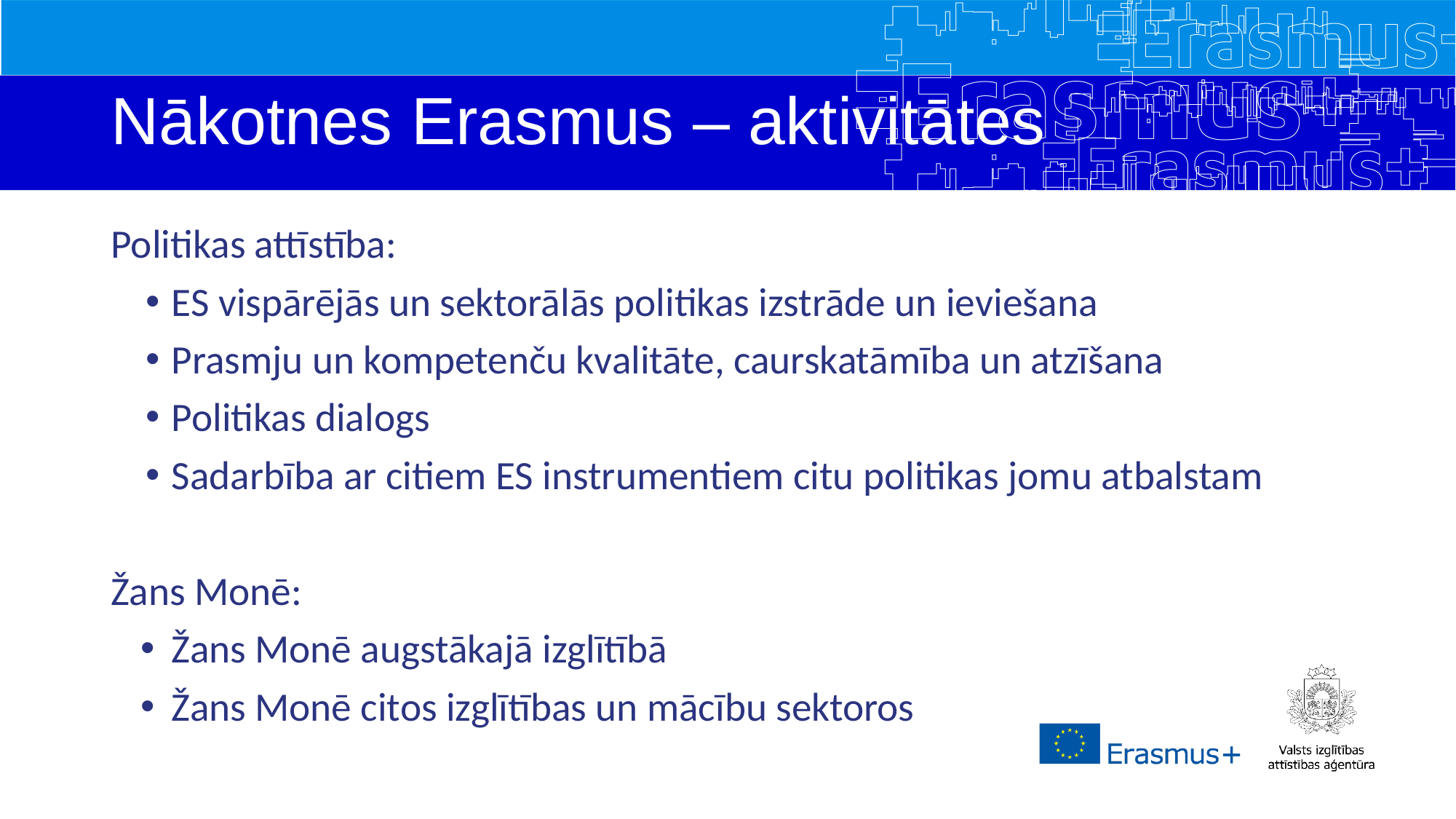

# Nākotnes Erasmus – aktivitātes
Politikas attīstība:
ES vispārējās un sektorālās politikas izstrāde un ieviešana
Prasmju un kompetenču kvalitāte, caurskatāmība un atzīšana
Politikas dialogs
Sadarbība ar citiem ES instrumentiem citu politikas jomu atbalstam

Žans Monē:
Žans Monē augstākajā izglītībā
Žans Monē citos izglītības un mācību sektoros